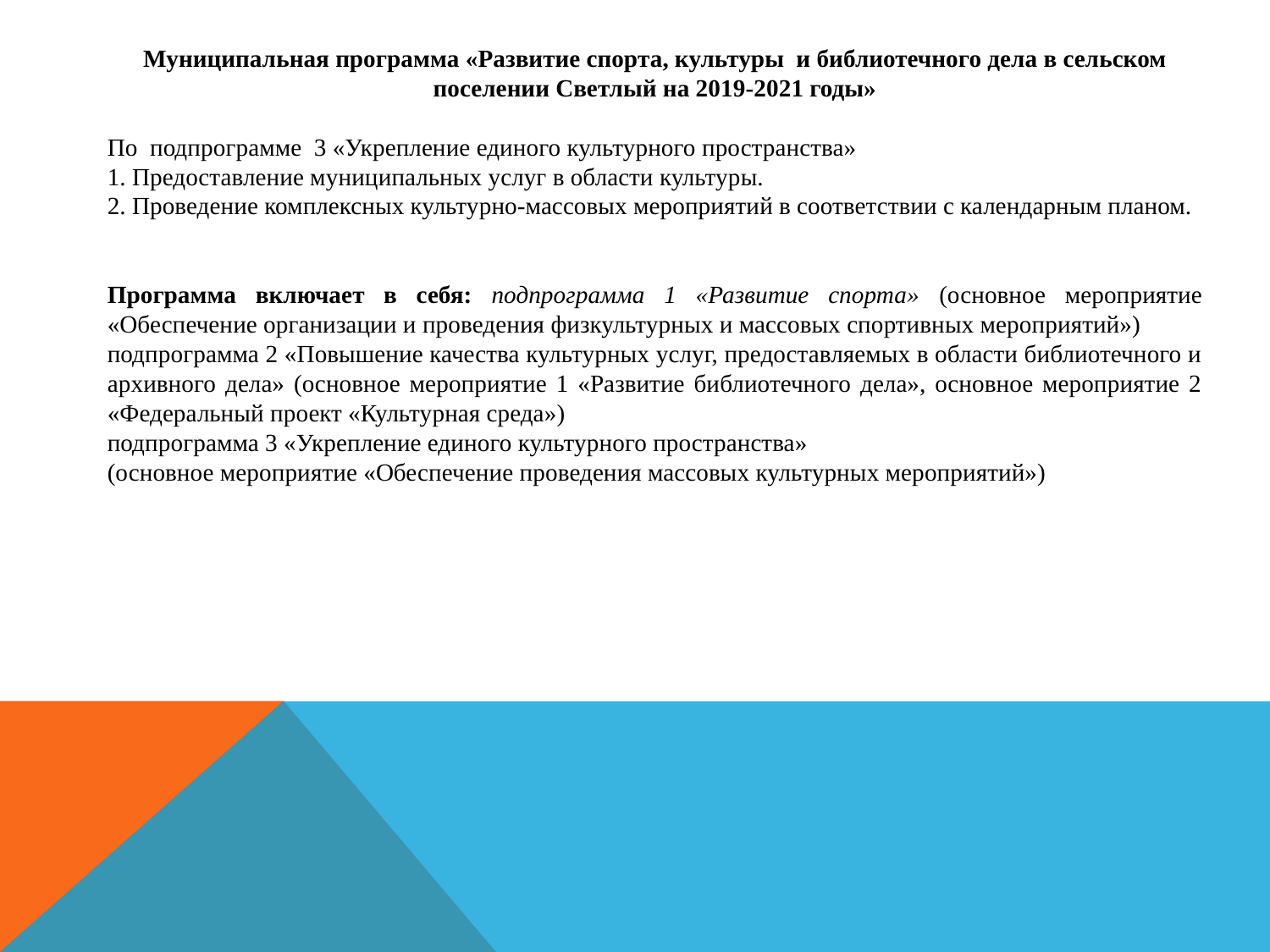

Муниципальная программа «Развитие спорта, культуры  и библиотечного дела в сельском поселении Светлый на 2019-2021 годы»

По  подпрограмме  3 «Укрепление единого культурного пространства»
1. Предоставление муниципальных услуг в области культуры.
2. Проведение комплексных культурно-массовых мероприятий в соответствии с календарным планом.

Программа включает в себя: подпрограмма 1 «Развитие спорта» (основное мероприятие «Обеспечение организации и проведения физкультурных и массовых спортивных мероприятий»)
подпрограмма 2 «Повышение качества культурных услуг, предоставляемых в области библиотечного и архивного дела» (основное мероприятие 1 «Развитие библиотечного дела», основное мероприятие 2 «Федеральный проект «Культурная среда»)
подпрограмма 3 «Укрепление единого культурного пространства»
(основное мероприятие «Обеспечение проведения массовых культурных мероприятий»)